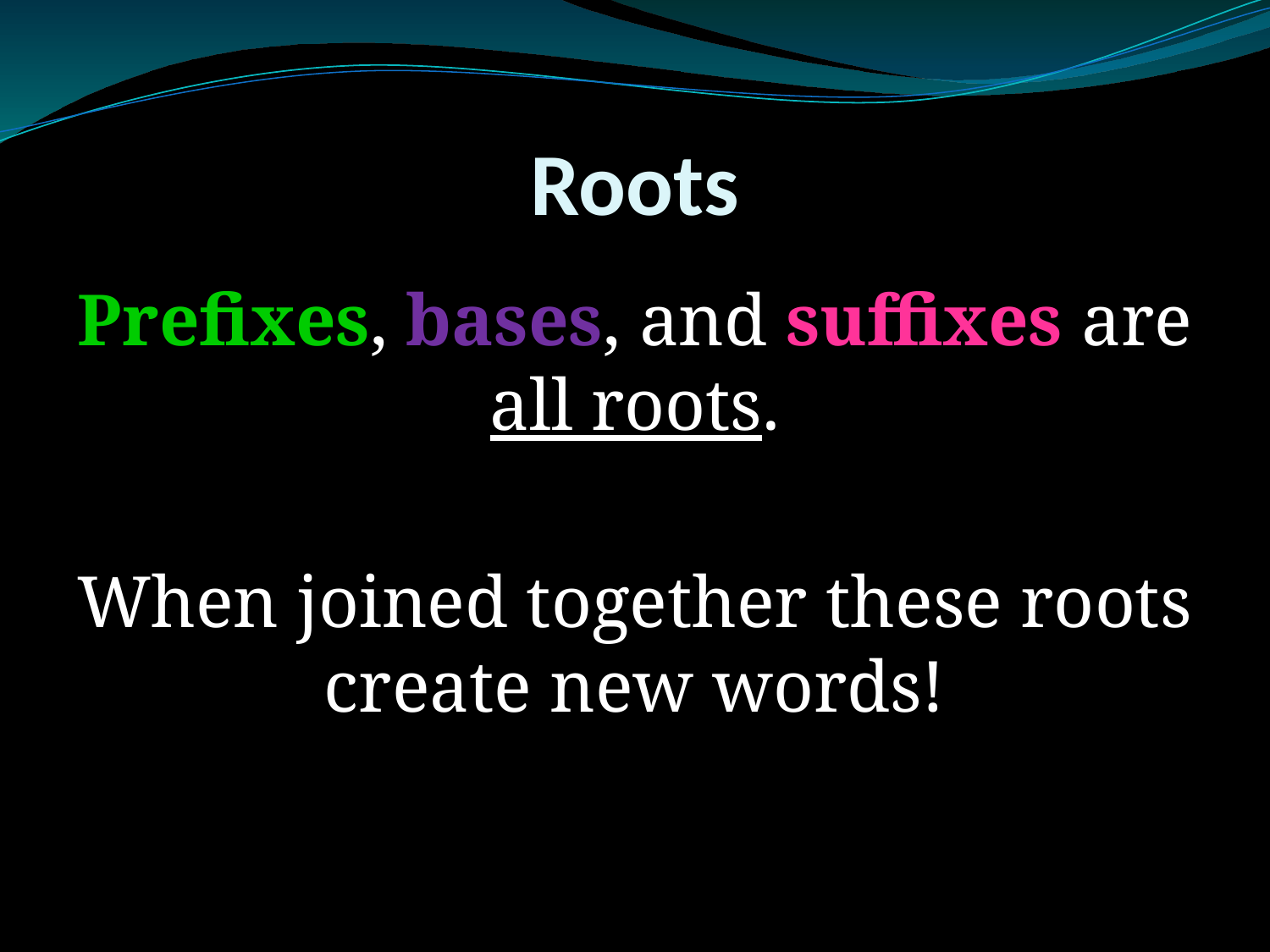

# Roots
Prefixes, bases, and suffixes are all roots.

When joined together these roots create new words!